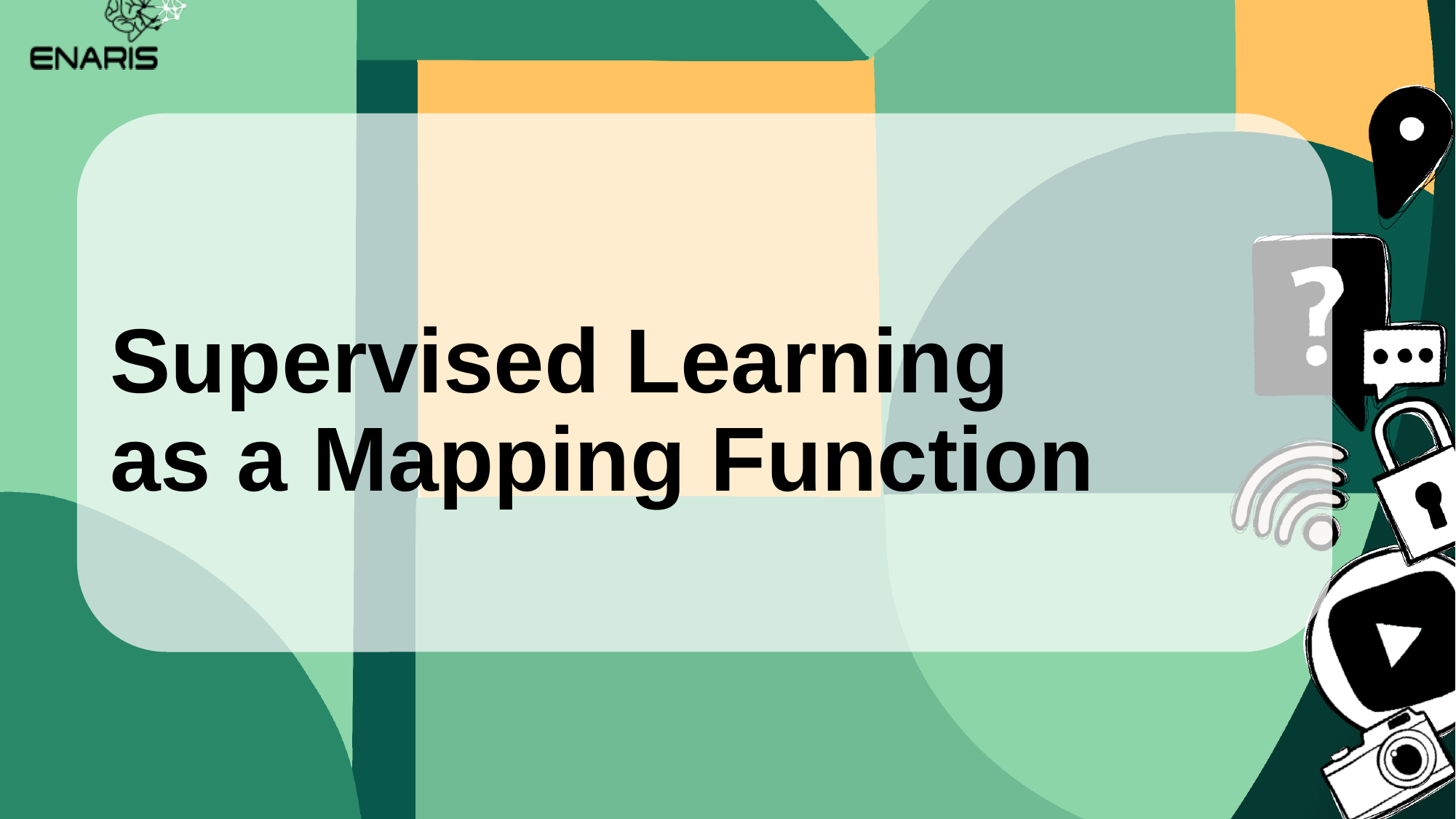

# Supervised Learning as a Mapping Function